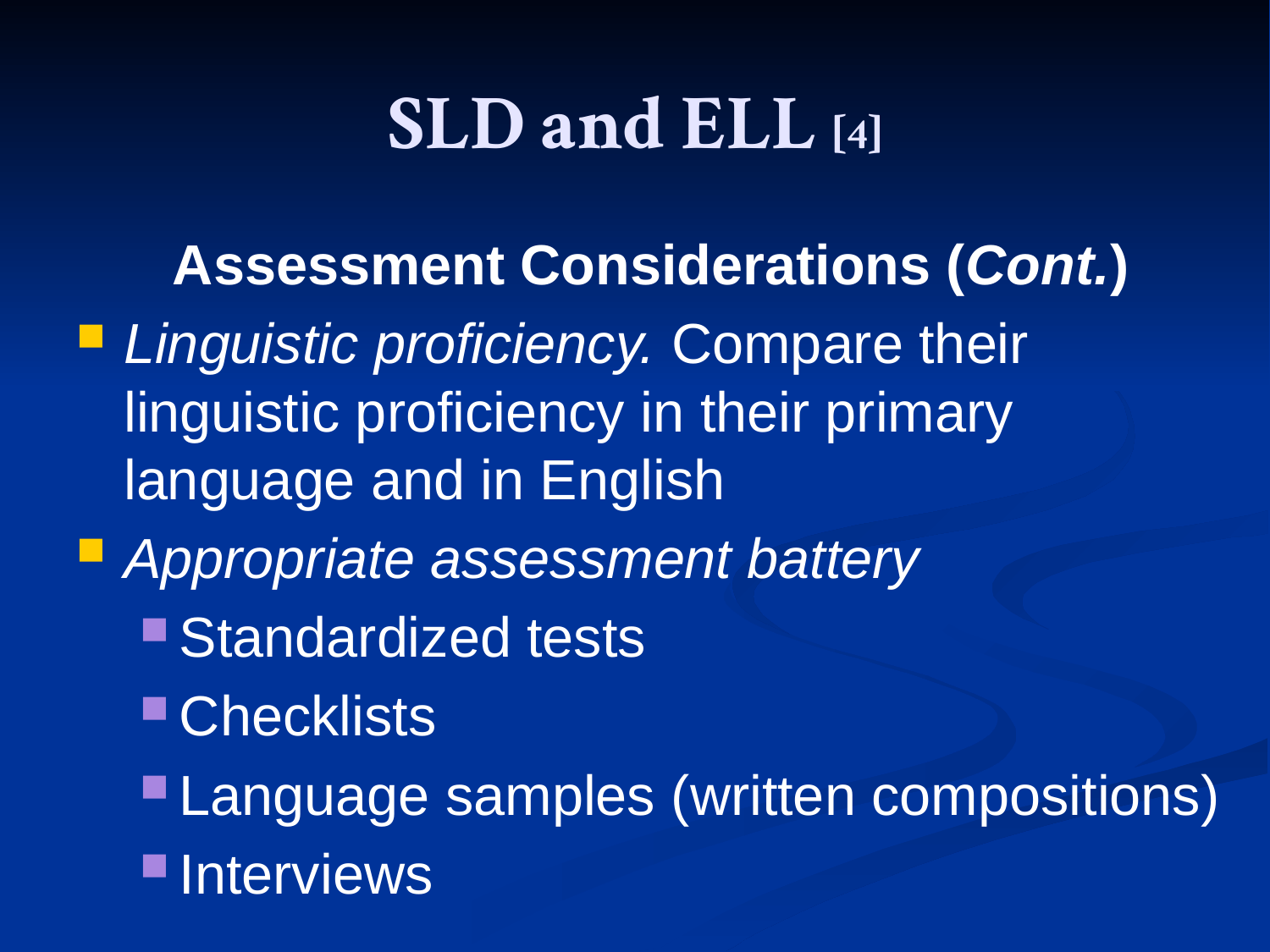

# SLD and ELL [4]
Assessment Considerations (Cont.)
Linguistic proficiency. Compare their linguistic proficiency in their primary language and in English
Appropriate assessment battery
Standardized tests
Checklists
Language samples (written compositions)
Interviews